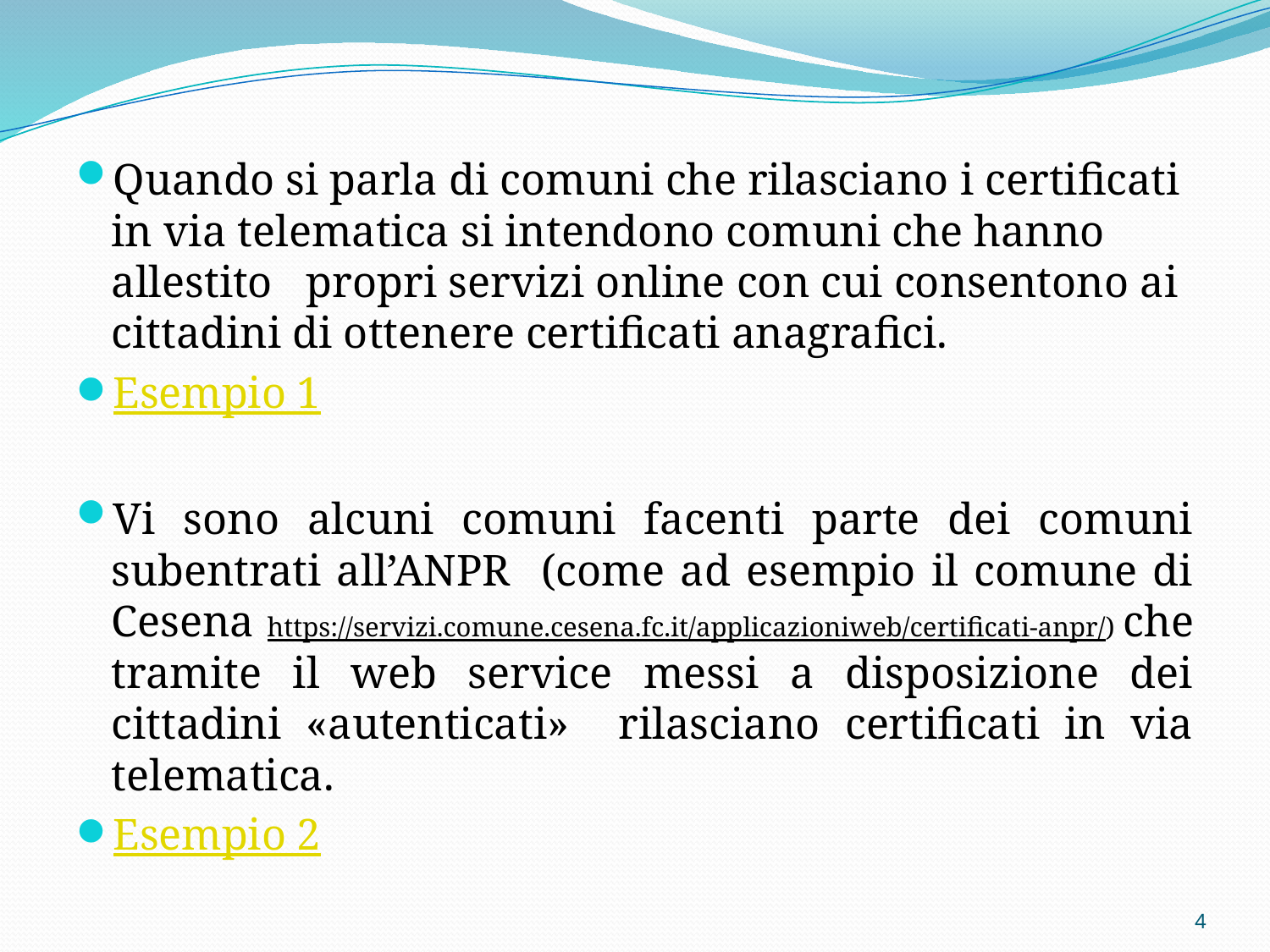

Quando si parla di comuni che rilasciano i certificati in via telematica si intendono comuni che hanno allestito   propri servizi online con cui consentono ai cittadini di ottenere certificati anagrafici.
Esempio 1

Vi sono alcuni comuni facenti parte dei comuni subentrati all’ANPR  (come ad esempio il comune di Cesena https://servizi.comune.cesena.fc.it/applicazioniweb/certificati-anpr/) che tramite il web service messi a disposizione dei cittadini «autenticati»  rilasciano certificati in via telematica.
Esempio 2
4